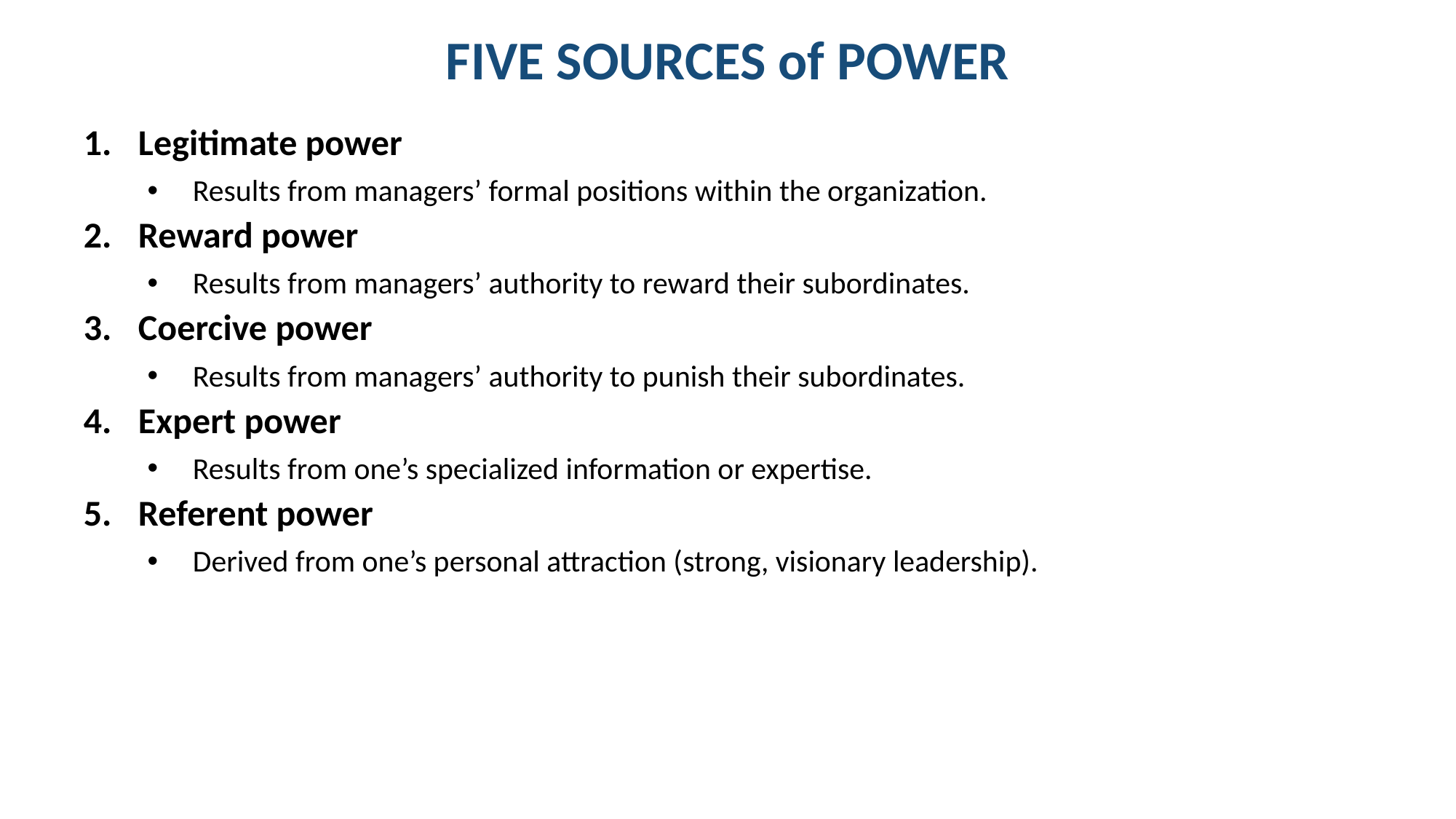

# FIVE SOURCES of POWER
Legitimate power
Results from managers’ formal positions within the organization.
Reward power
Results from managers’ authority to reward their subordinates.
Coercive power
Results from managers’ authority to punish their subordinates.
Expert power
Results from one’s specialized information or expertise.
Referent power
Derived from one’s personal attraction (strong, visionary leadership).